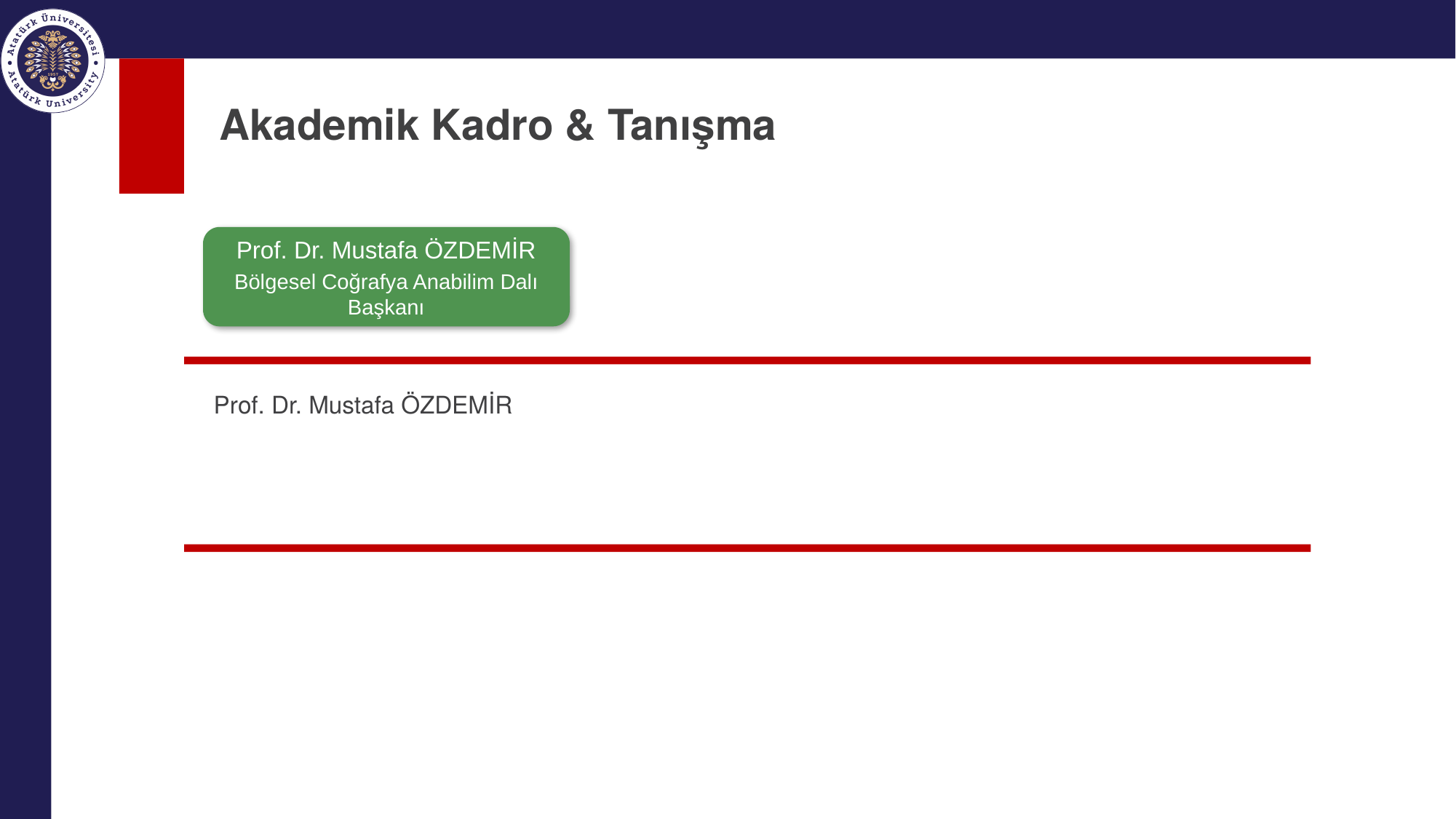

# Akademik Kadro & Tanışma
Prof. Dr. Mustafa ÖZDEMİR
Bölgesel Coğrafya Anabilim Dalı Başkanı

Prof. Dr. Mustafa ÖZDEMİR